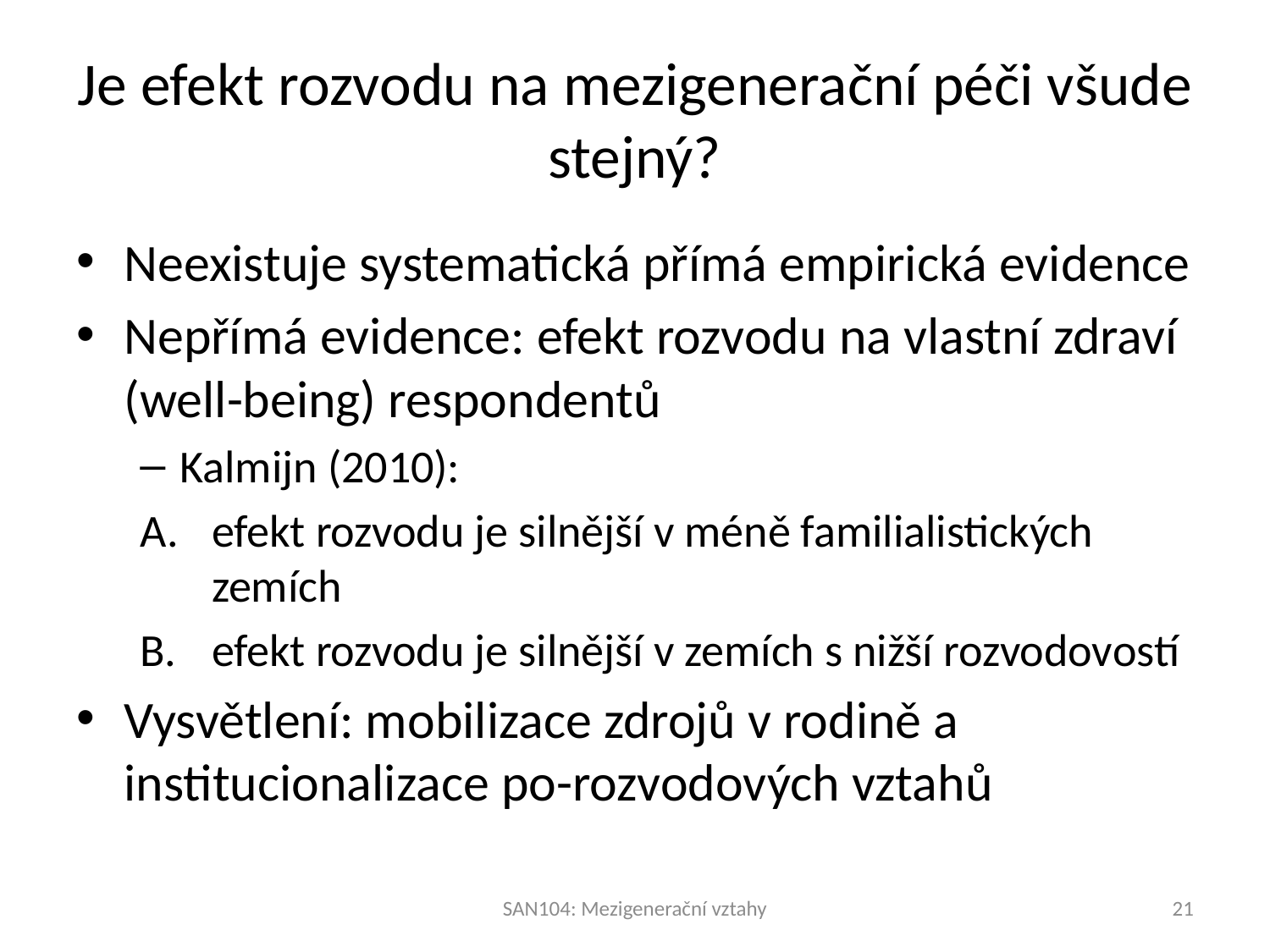

# Je efekt rozvodu na mezigenerační péči všude stejný?
Neexistuje systematická přímá empirická evidence
Nepřímá evidence: efekt rozvodu na vlastní zdraví (well-being) respondentů
Kalmijn (2010):
efekt rozvodu je silnější v méně familialistických zemích
efekt rozvodu je silnější v zemích s nižší rozvodovostí
Vysvětlení: mobilizace zdrojů v rodině a institucionalizace po-rozvodových vztahů
SAN104: Mezigenerační vztahy
21